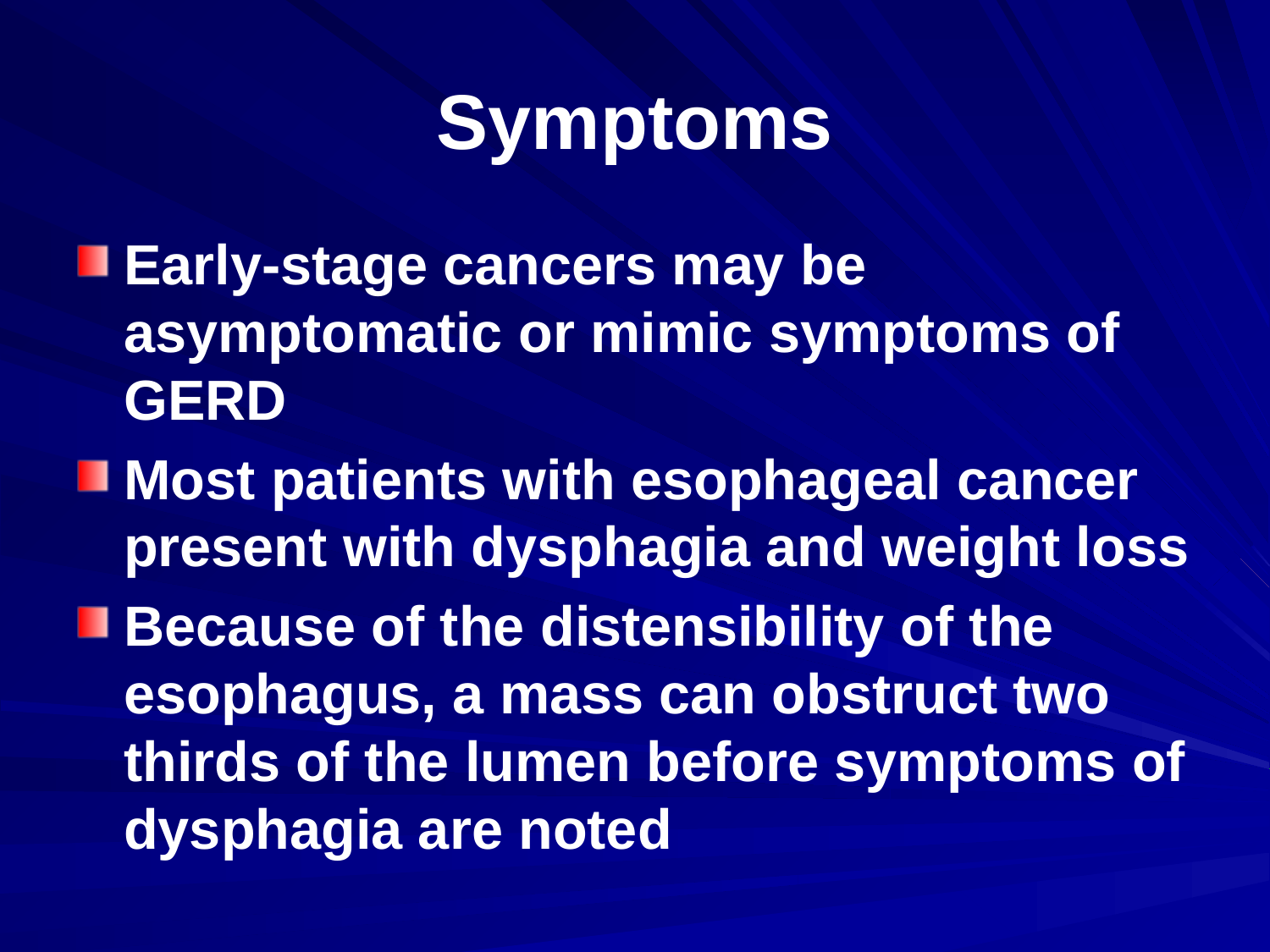

# Symptoms
Early-stage cancers may be asymptomatic or mimic symptoms of GERD
Most patients with esophageal cancer present with dysphagia and weight loss
Because of the distensibility of the esophagus, a mass can obstruct two thirds of the lumen before symptoms of dysphagia are noted